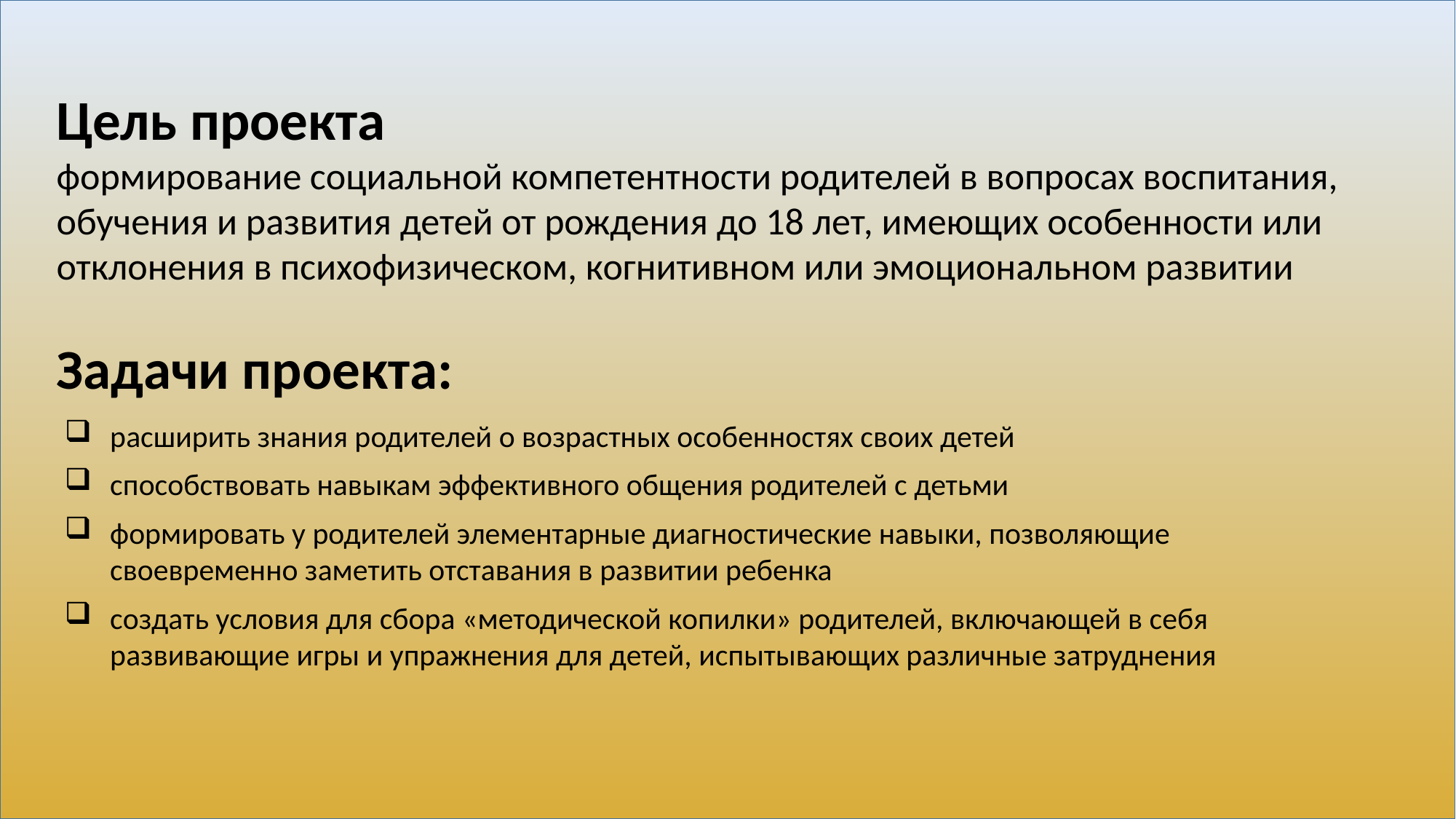

#
Цель проекта
формирование социальной компетентности родителей в вопросах воспитания, обучения и развития детей от рождения до 18 лет, имеющих особенности или отклонения в психофизическом, когнитивном или эмоциональном развитии

Задачи проекта:
расширить знания родителей о возрастных особенностях своих детей
способствовать навыкам эффективного общения родителей с детьми
формировать у родителей элементарные диагностические навыки, позволяющие своевременно заметить отставания в развитии ребенка
создать условия для сбора «методической копилки» родителей, включающей в себя развивающие игры и упражнения для детей, испытывающих различные затруднения